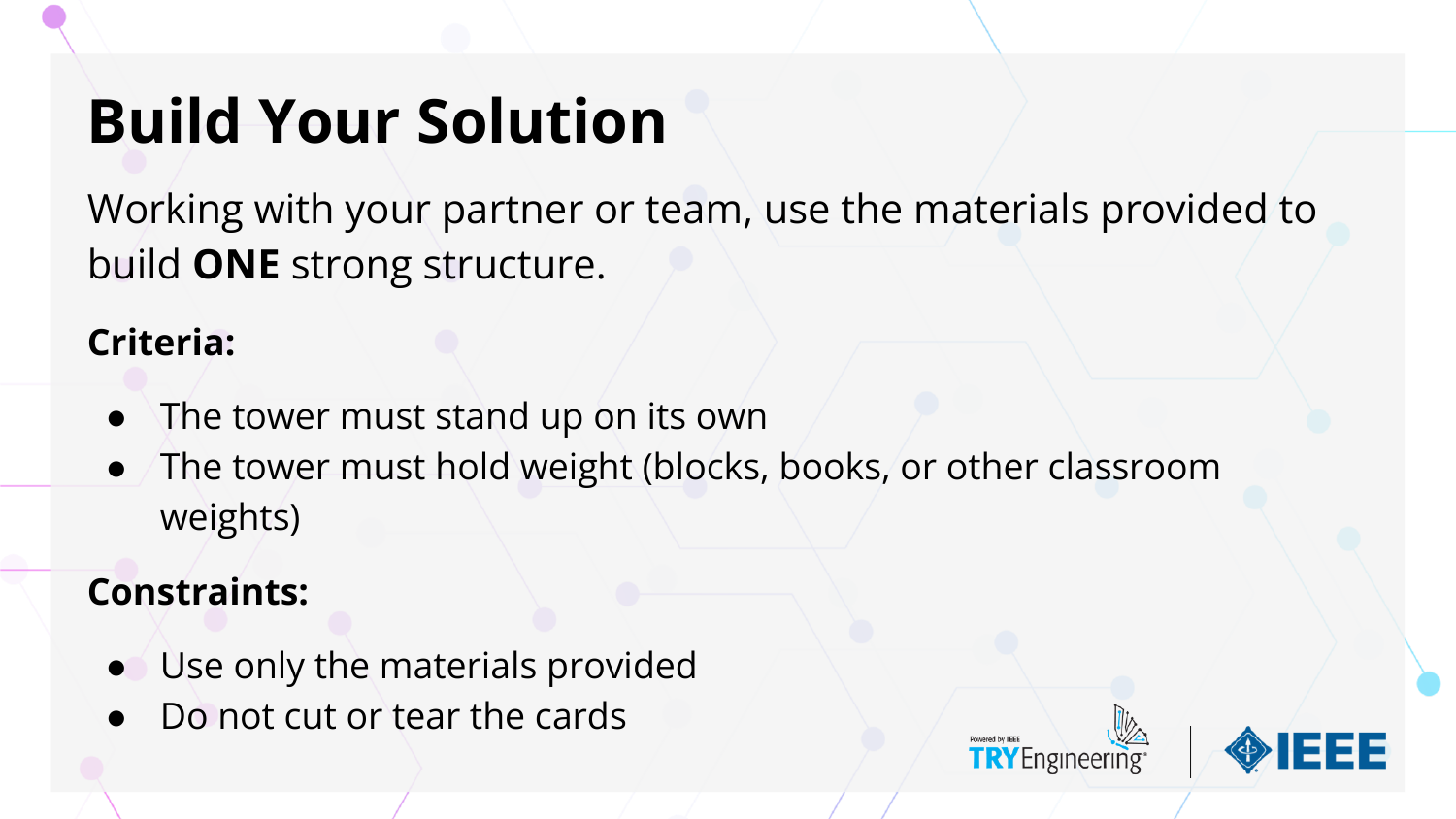

# Build Your Solution
Working with your partner or team, use the materials provided to build ONE strong structure.
Criteria:
The tower must stand up on its own
The tower must hold weight (blocks, books, or other classroom weights)
Constraints:
Use only the materials provided
Do not cut or tear the cards